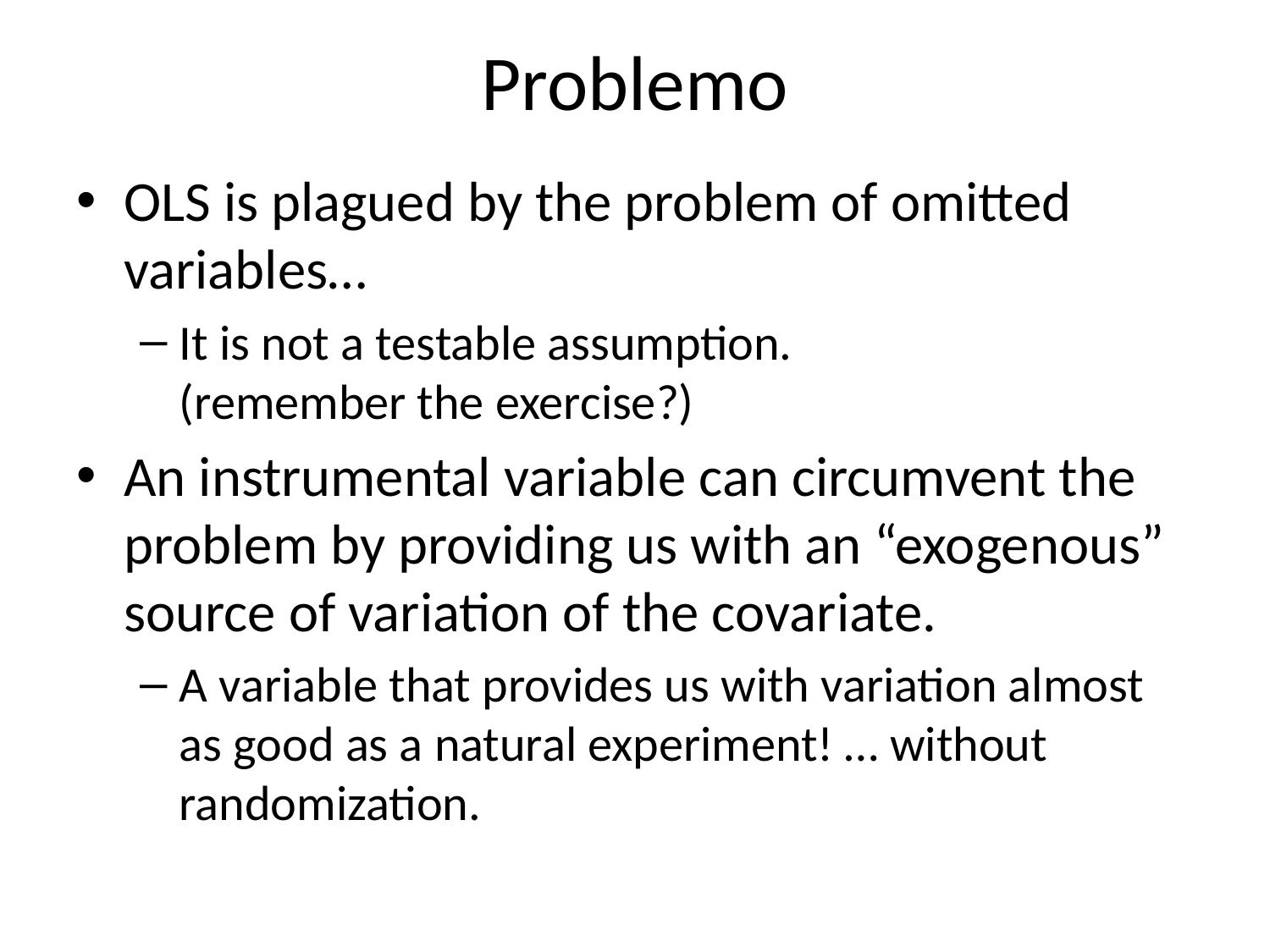

# Problemo
OLS is plagued by the problem of omitted variables…
It is not a testable assumption.
(remember the exercise?)
An instrumental variable can circumvent the problem by providing us with an “exogenous” source of variation of the covariate.
A variable that provides us with variation almost as good as a natural experiment! … without randomization.